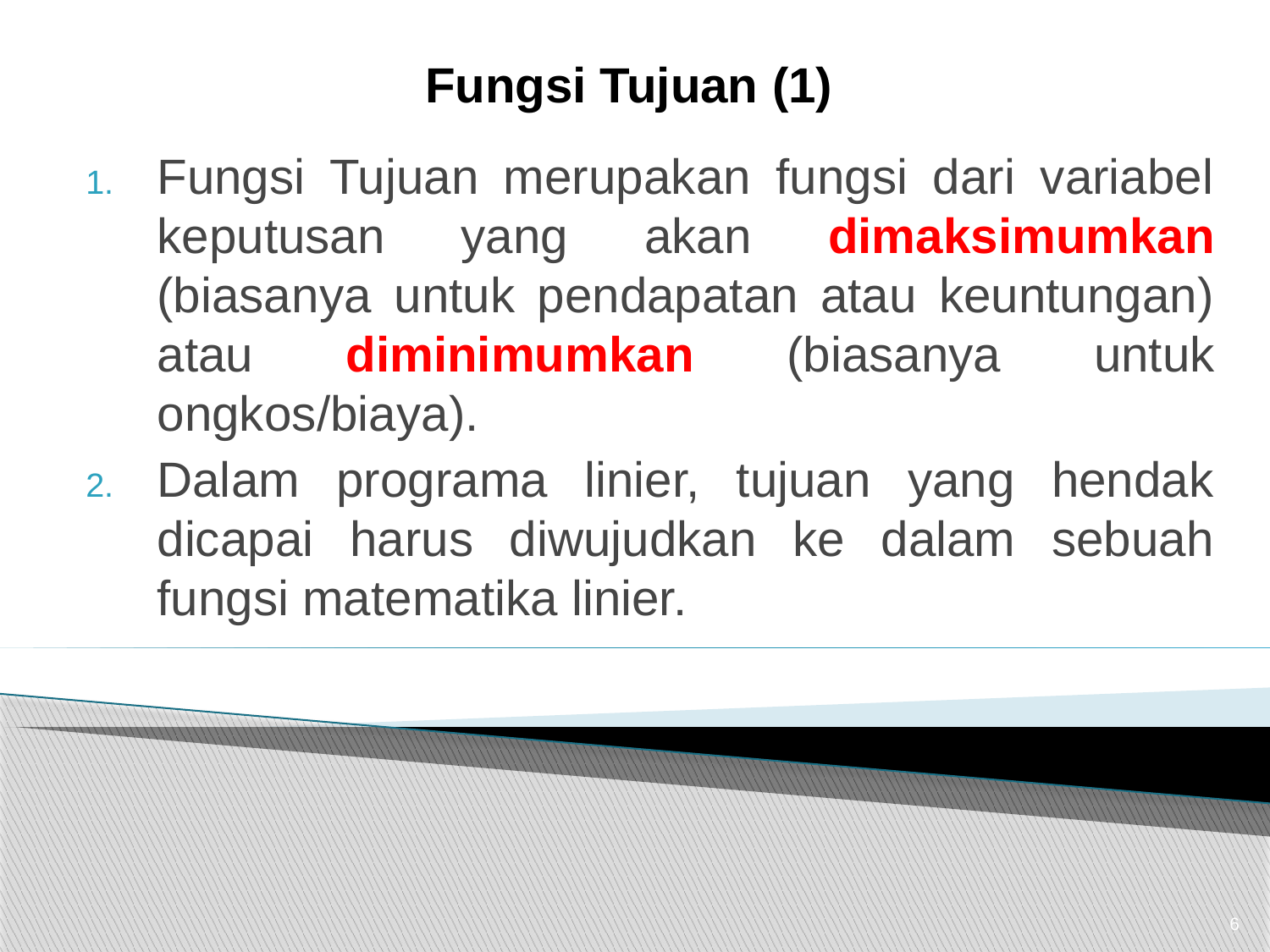

# Fungsi Tujuan (1)
Fungsi Tujuan merupakan fungsi dari variabel keputusan yang akan dimaksimumkan (biasanya untuk pendapatan atau keuntungan) atau diminimumkan (biasanya untuk ongkos/biaya).
Dalam programa linier, tujuan yang hendak dicapai harus diwujudkan ke dalam sebuah fungsi matematika linier.

6